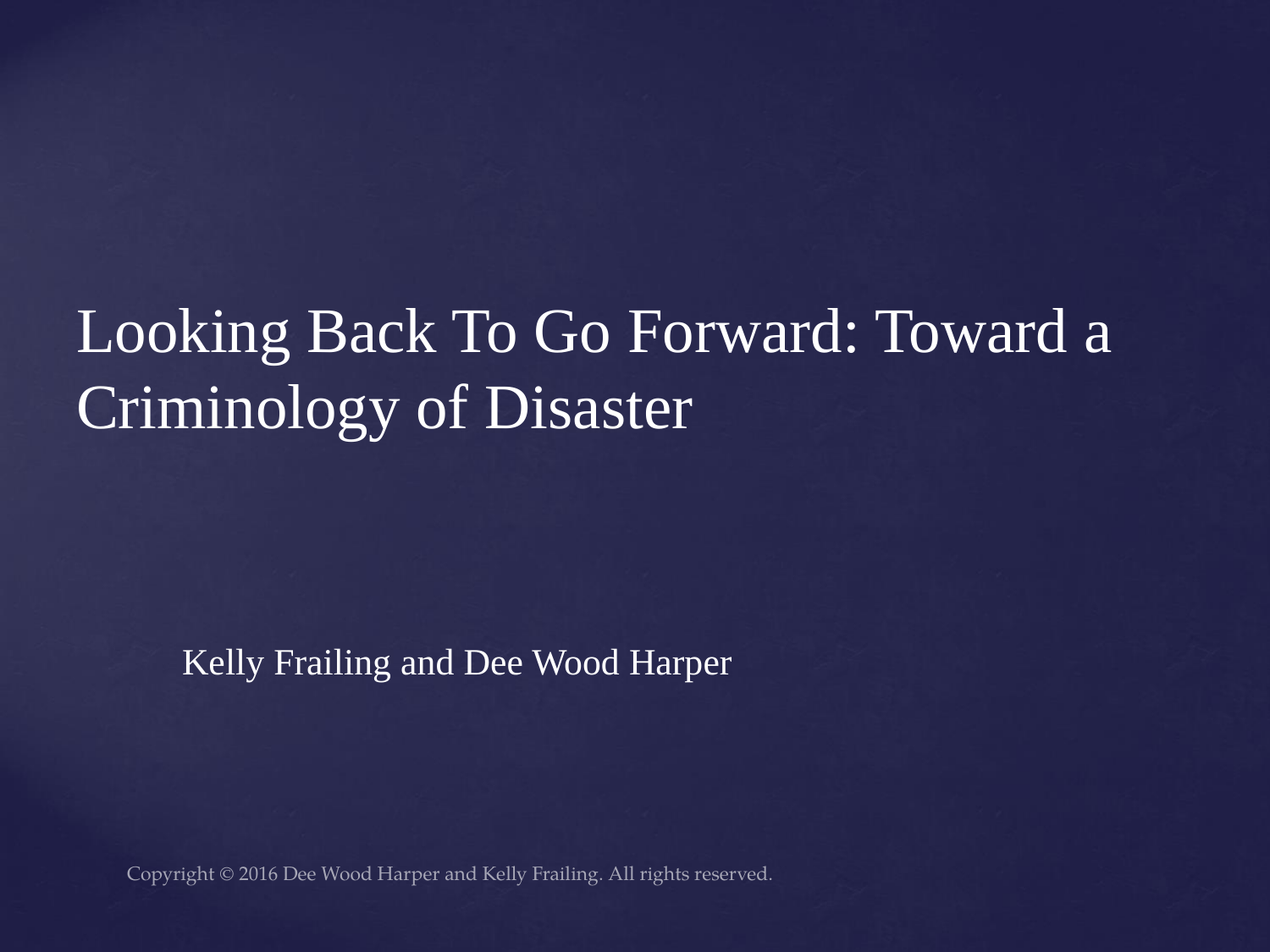

# Looking Back To Go Forward: Toward a Criminology of Disaster
Kelly Frailing and Dee Wood Harper
Copyright © 2016 Dee Wood Harper and Kelly Frailing. All rights reserved.